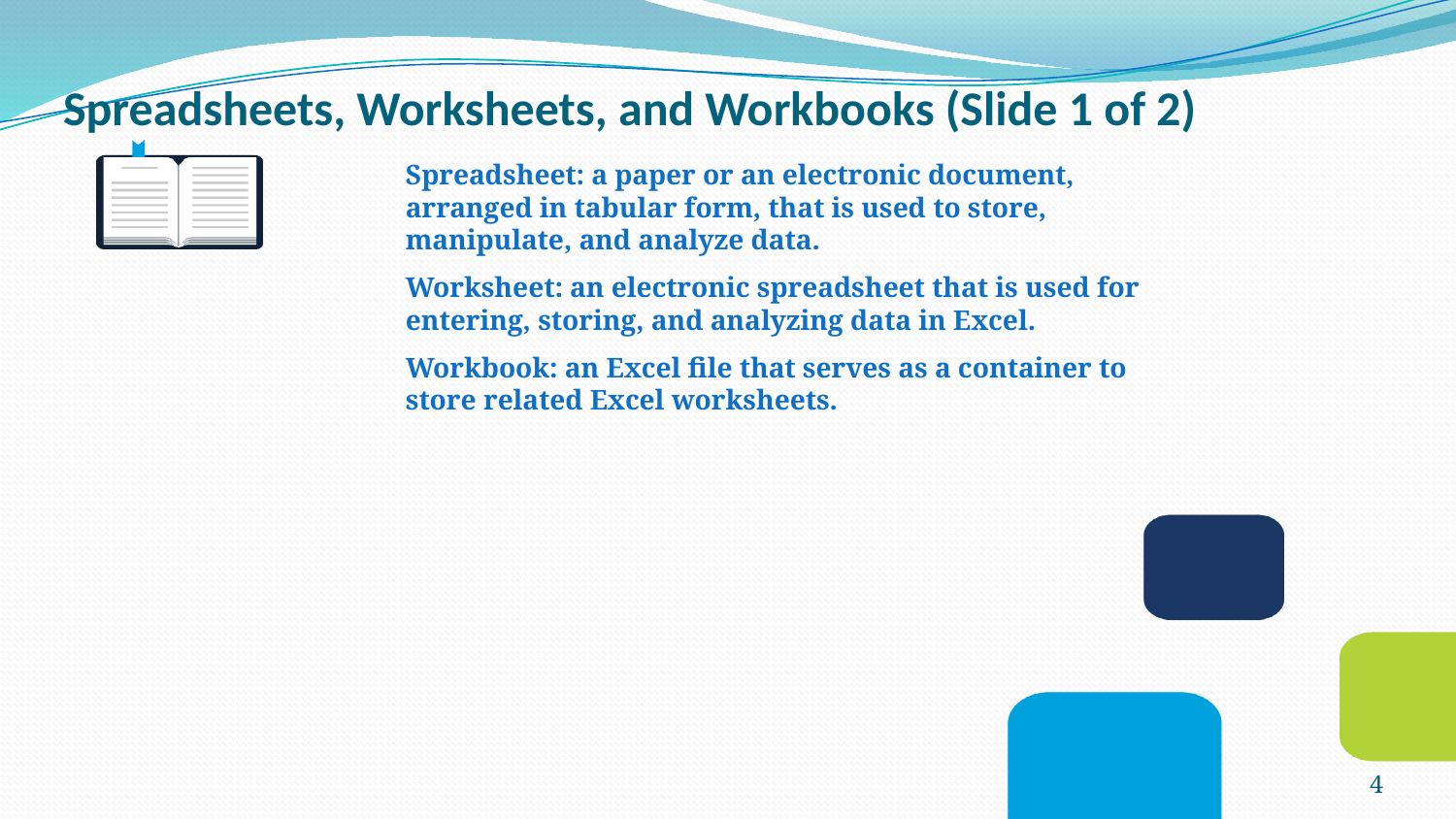

# Spreadsheets, Worksheets, and Workbooks (Slide 1 of 2)
Spreadsheet: a paper or an electronic document, arranged in tabular form, that is used to store, manipulate, and analyze data.
Worksheet: an electronic spreadsheet that is used for entering, storing, and analyzing data in Excel.
Workbook: an Excel file that serves as a container to store related Excel worksheets.

4